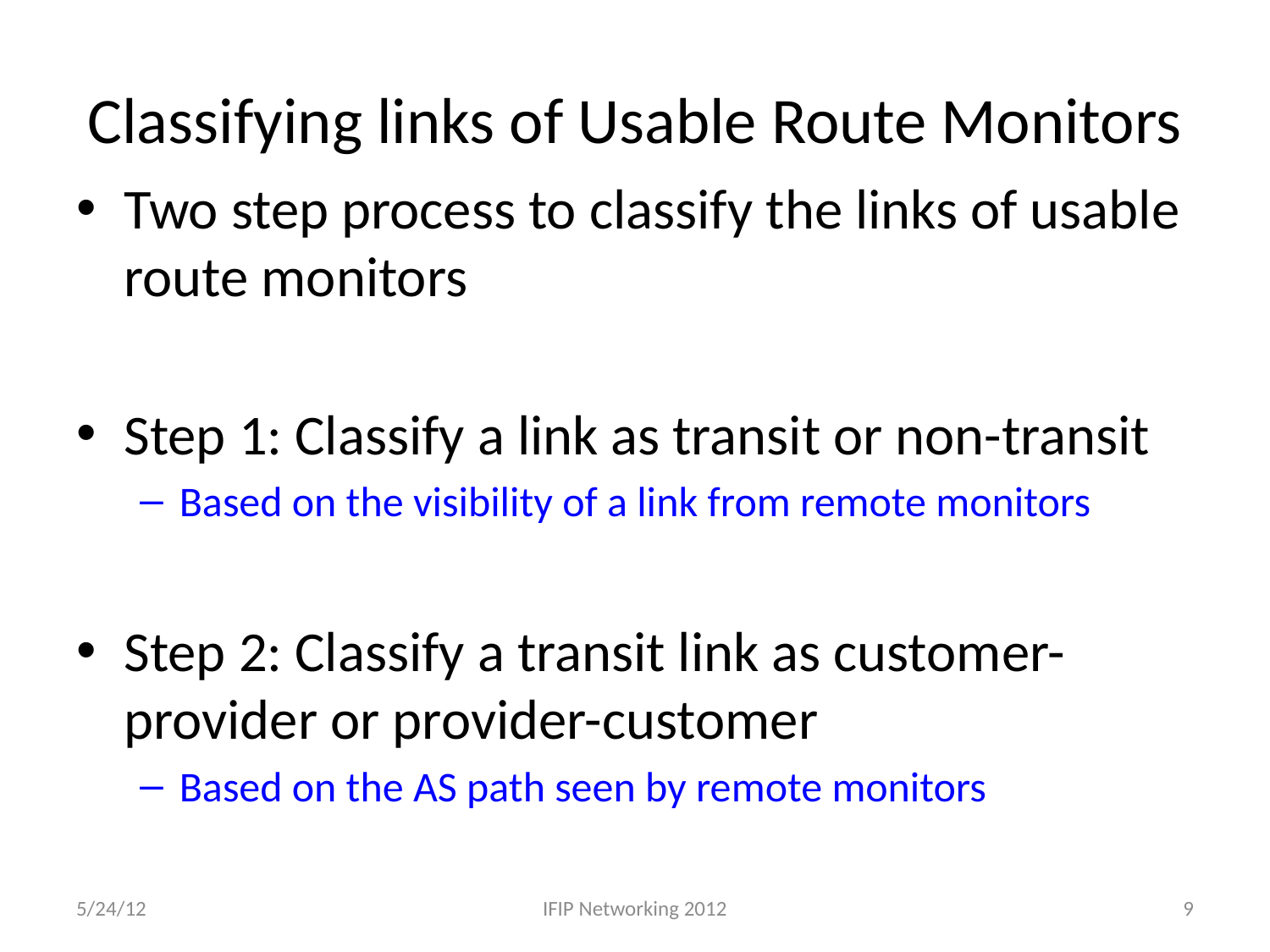

# Classifying links of Usable Route Monitors
Two step process to classify the links of usable route monitors

Step 1: Classify a link as transit or non-transit
Based on the visibility of a link from remote monitors

Step 2: Classify a transit link as customer-provider or provider-customer
Based on the AS path seen by remote monitors
5/24/12
IFIP Networking 2012
9